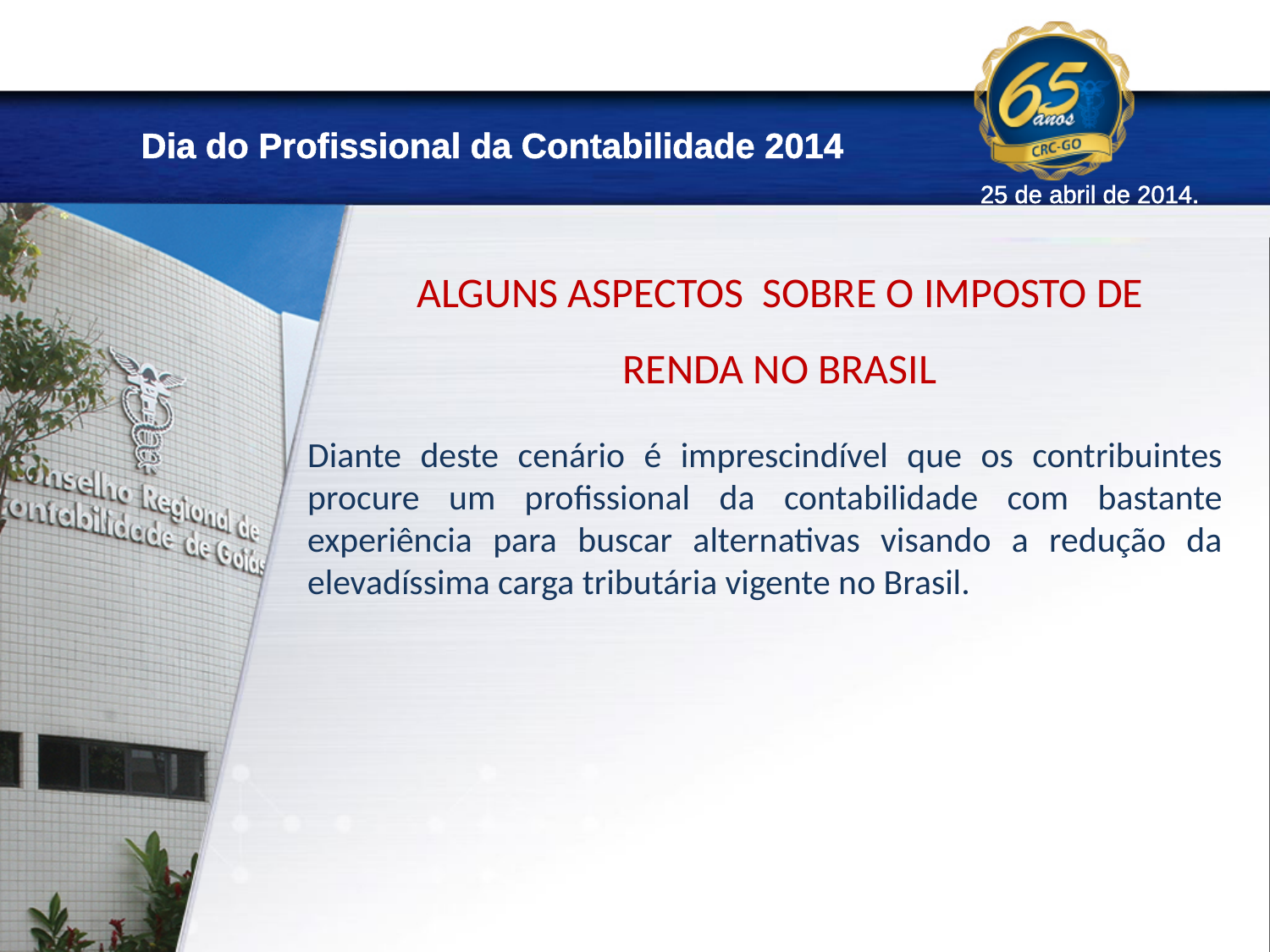

Dia do Profissional da Contabilidade 2014
25 de abril de 2014.
ALGUNS ASPECTOS  SOBRE O IMPOSTO DE RENDA NO BRASIL
Diante deste cenário é imprescindível que os contribuintes procure um profissional da contabilidade com bastante experiência para buscar alternativas visando a redução da elevadíssima carga tributária vigente no Brasil.